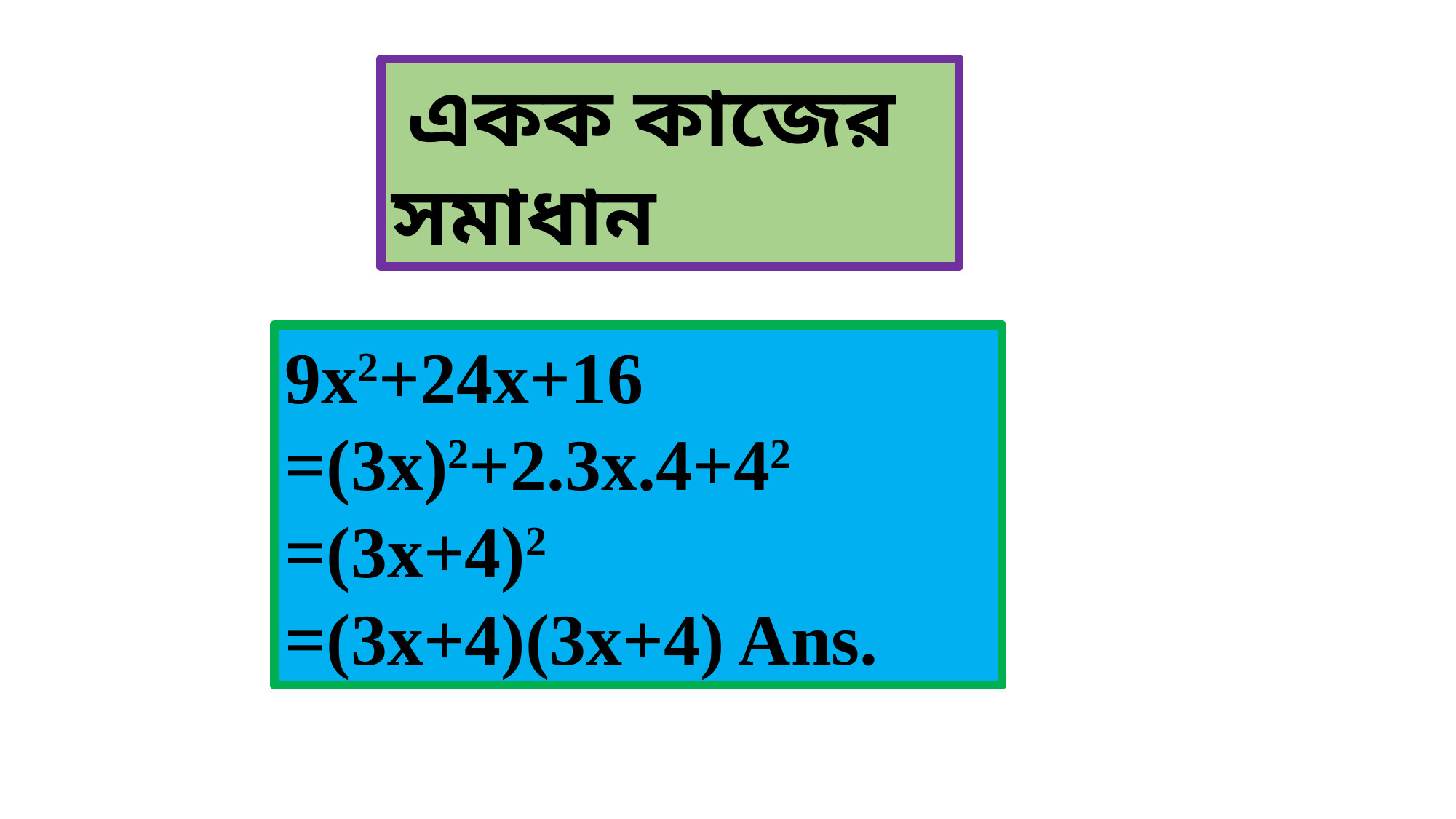

একক কাজের সমাধান
9x2+24x+16
=(3x)2+2.3x.4+42
=(3x+4)2
=(3x+4)(3x+4) Ans.